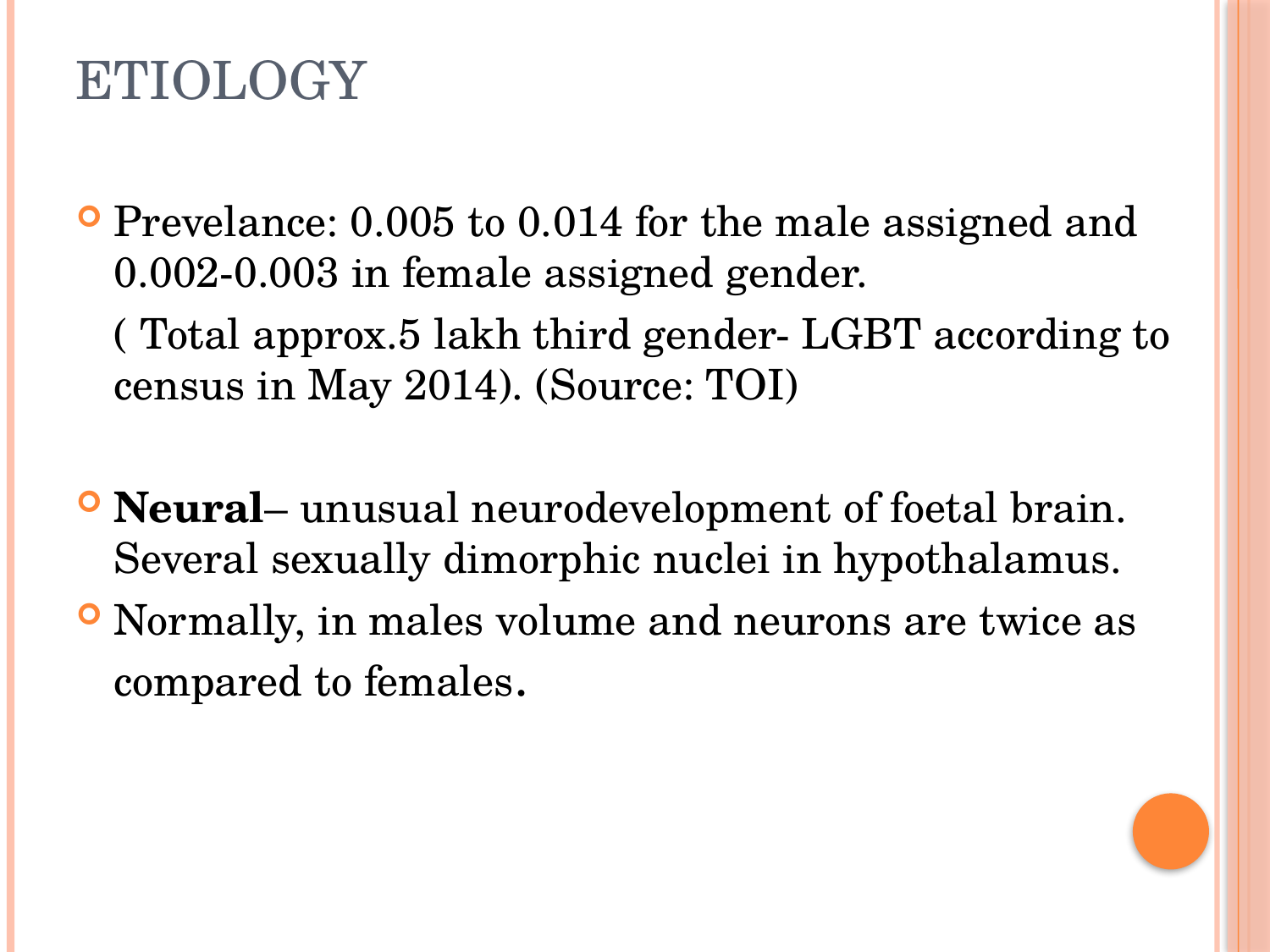

# Etiology

Prevelance: 0.005 to 0.014 for the male assigned and 0.002-0.003 in female assigned gender.
	( Total approx.5 lakh third gender- LGBT according to census in May 2014). (Source: TOI)

Neural– unusual neurodevelopment of foetal brain. Several sexually dimorphic nuclei in hypothalamus.
Normally, in males volume and neurons are twice as compared to females.